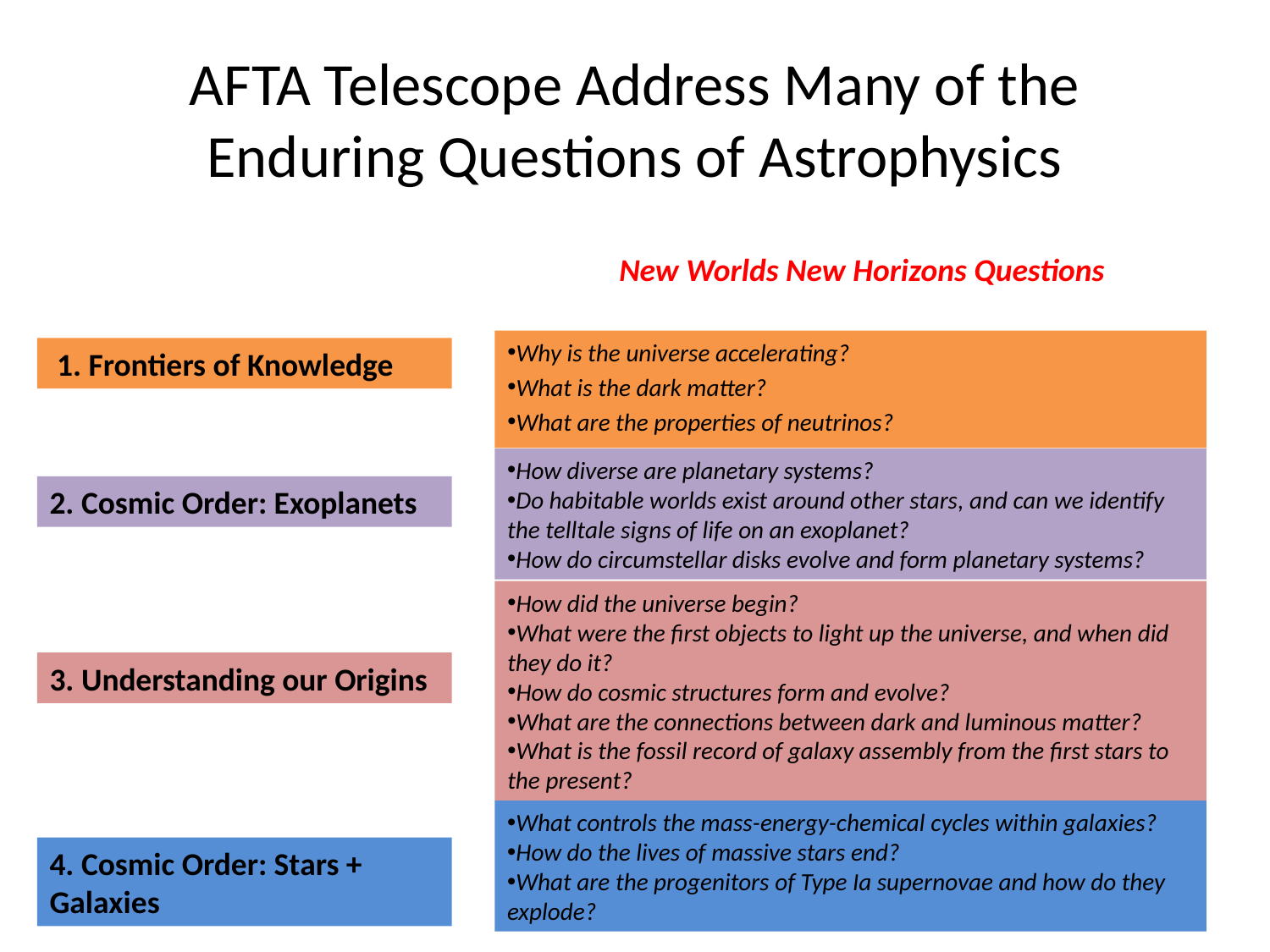

# AFTA Telescope Address Many of the Enduring Questions of Astrophysics
New Worlds New Horizons Questions
Why is the universe accelerating?
What is the dark matter?
What are the properties of neutrinos?
 1. Frontiers of Knowledge
How diverse are planetary systems?
Do habitable worlds exist around other stars, and can we identify the telltale signs of life on an exoplanet?
How do circumstellar disks evolve and form planetary systems?
2. Cosmic Order: Exoplanets
How did the universe begin?
What were the first objects to light up the universe, and when did they do it?
How do cosmic structures form and evolve?
What are the connections between dark and luminous matter?
What is the fossil record of galaxy assembly from the first stars to the present?
3. Understanding our Origins
What controls the mass-energy-chemical cycles within galaxies?
How do the lives of massive stars end?
What are the progenitors of Type Ia supernovae and how do they explode?
4. Cosmic Order: Stars + Galaxies
34